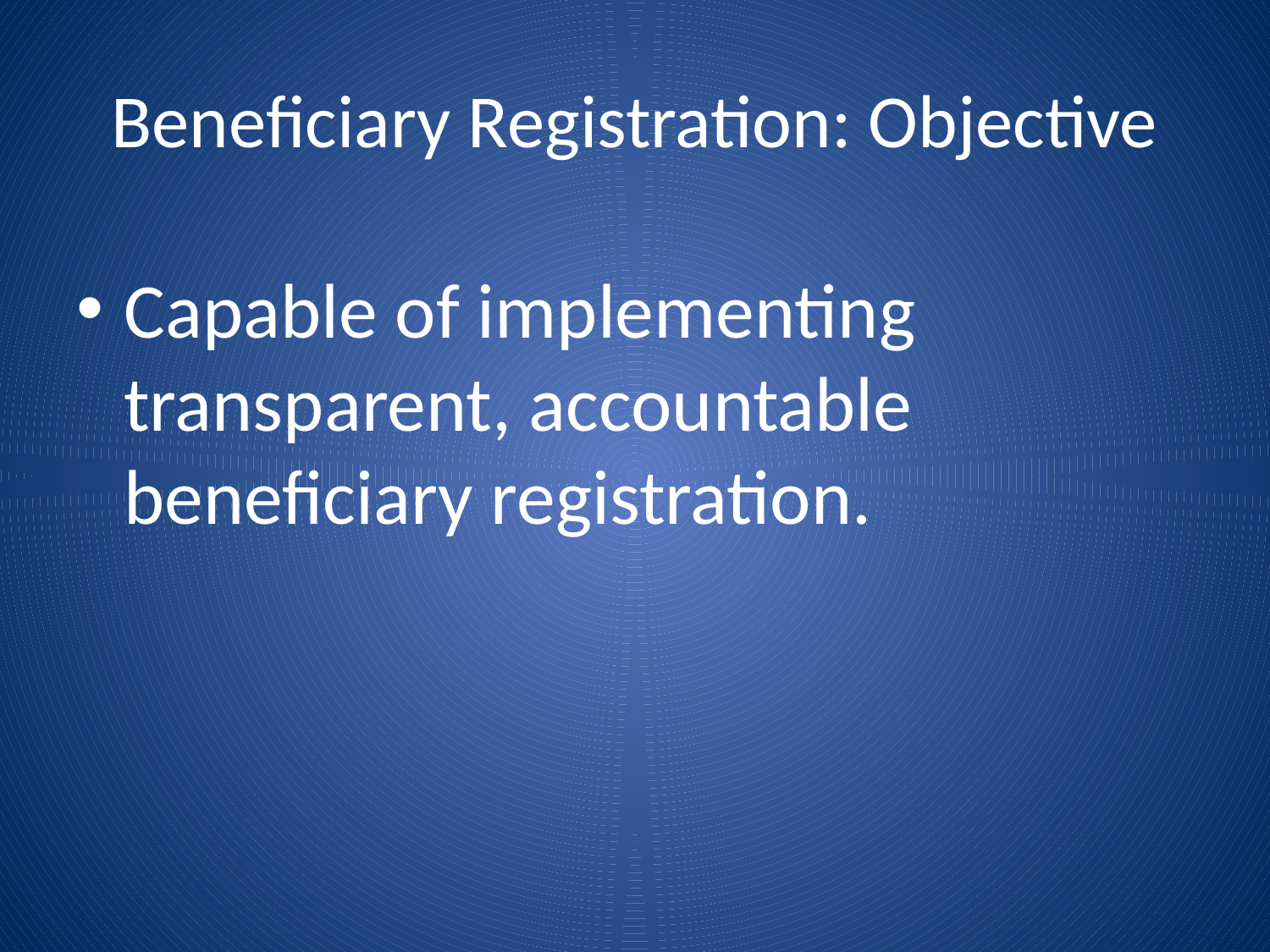

# Beneficiary Registration: Objective
Capable of implementing transparent, accountable beneficiary registration.